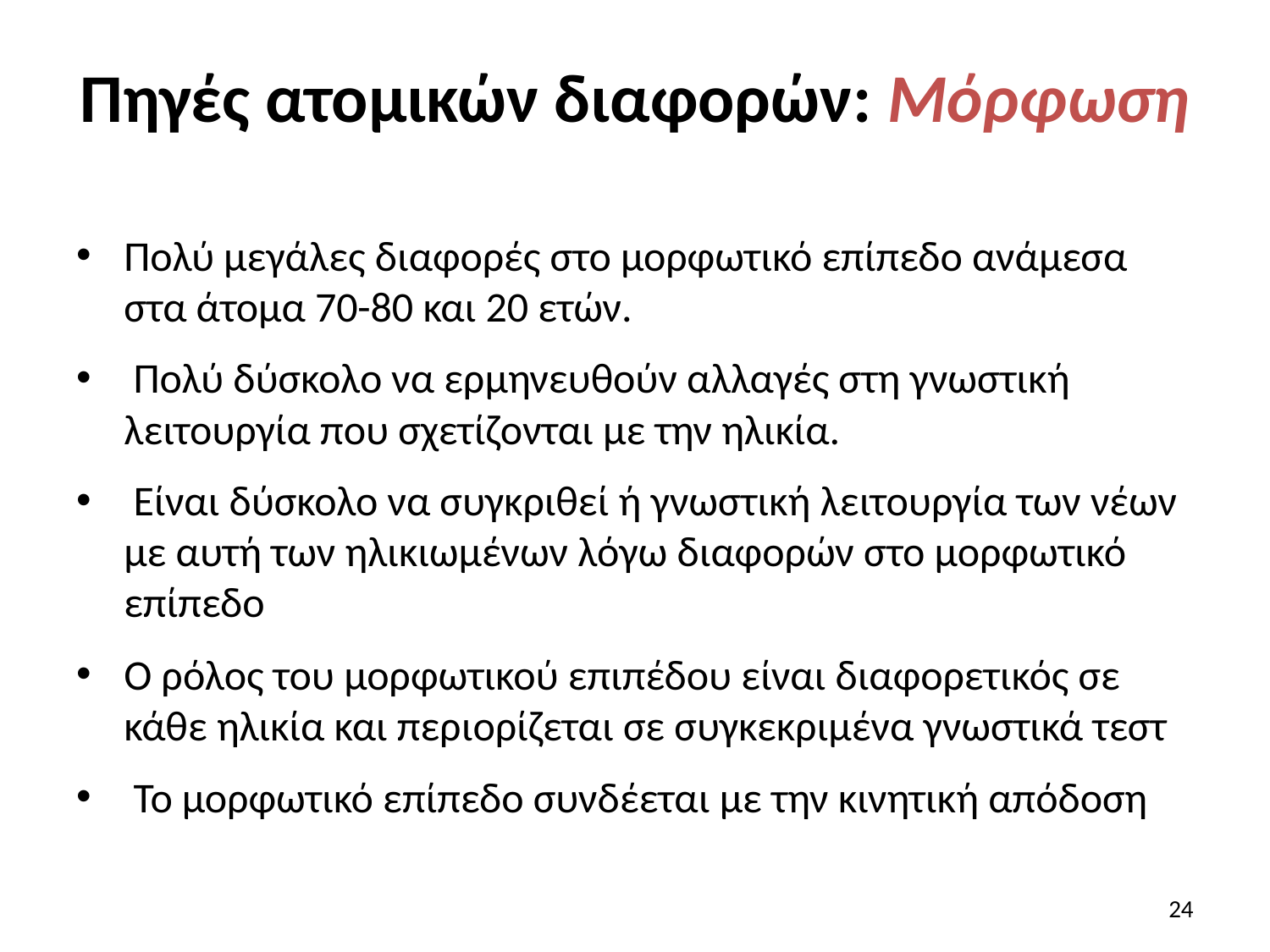

# Πηγές ατομικών διαφορών: Μόρφωση
Πολύ μεγάλες διαφορές στο μορφωτικό επίπεδο ανάμεσα στα άτομα 70-80 και 20 ετών.
 Πολύ δύσκολο να ερμηνευθούν αλλαγές στη γνωστική λειτουργία που σχετίζονται με την ηλικία.
 Είναι δύσκολο να συγκριθεί ή γνωστική λειτουργία των νέων με αυτή των ηλικιωμένων λόγω διαφορών στο μορφωτικό επίπεδο
Ο ρόλος του μορφωτικού επιπέδου είναι διαφορετικός σε κάθε ηλικία και περιορίζεται σε συγκεκριμένα γνωστικά τεστ
 Το μορφωτικό επίπεδο συνδέεται με την κινητική απόδοση
24